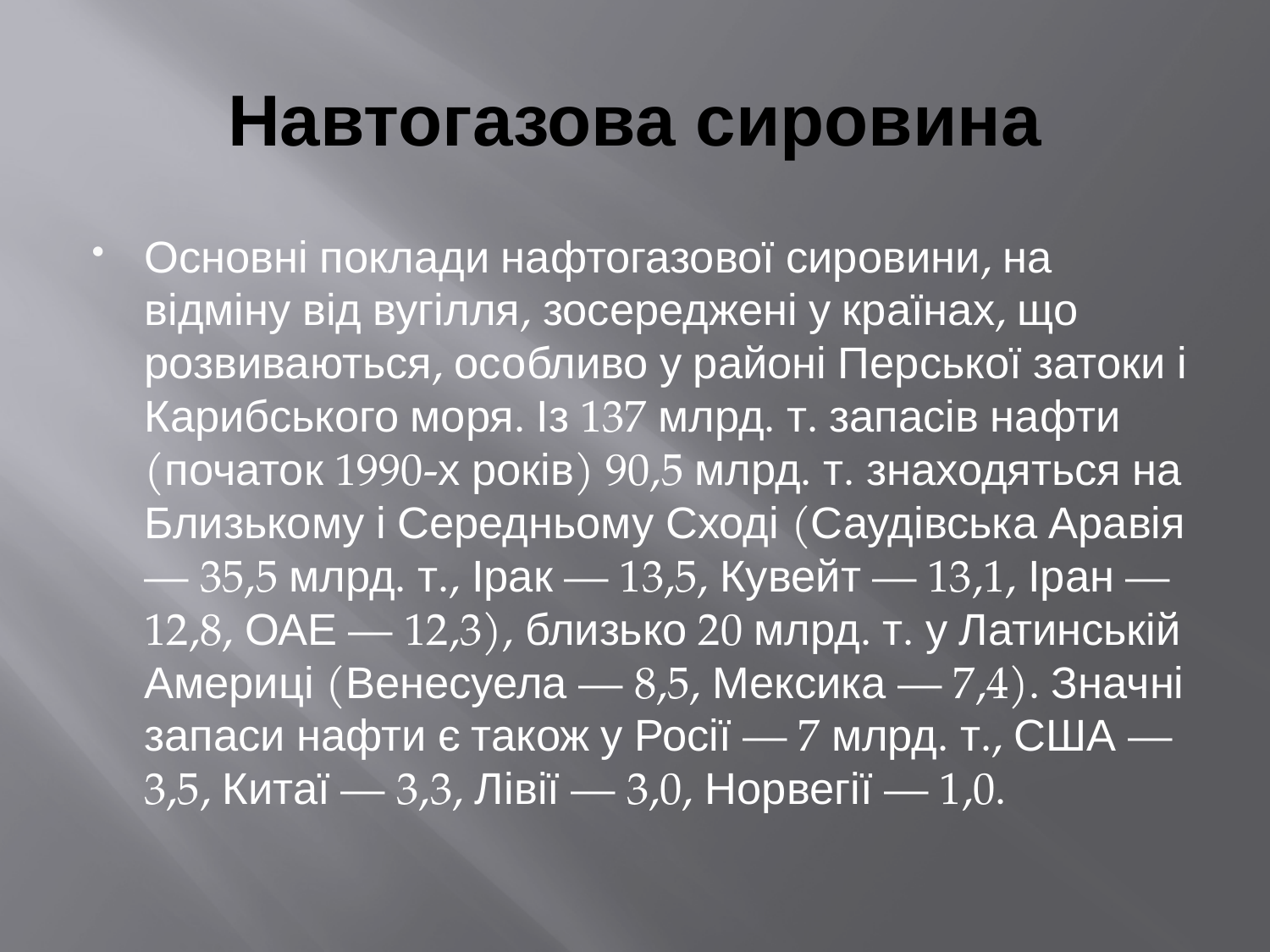

# Навтогазова сировина
Основні поклади нафтогазової сировини, на відміну від вугілля, зосереджені у країнах, що розвиваються, особливо у районі Перської затоки і Карибського моря. Із 137 млрд. т. запасів нафти (початок 1990-х років) 90,5 млрд. т. знаходяться на Близькому і Середньому Сході (Саудівська Аравія — 35,5 млрд. т., Ірак — 13,5, Кувейт — 13,1, Іран — 12,8, ОАЕ — 12,3), близько 20 млрд. т. у Латинській Америці (Венесуела — 8,5, Мексика — 7,4). Значні запаси нафти є також у Росії — 7 млрд. т., США — 3,5, Китаї — 3,3, Лівії — 3,0, Норвегії — 1,0.